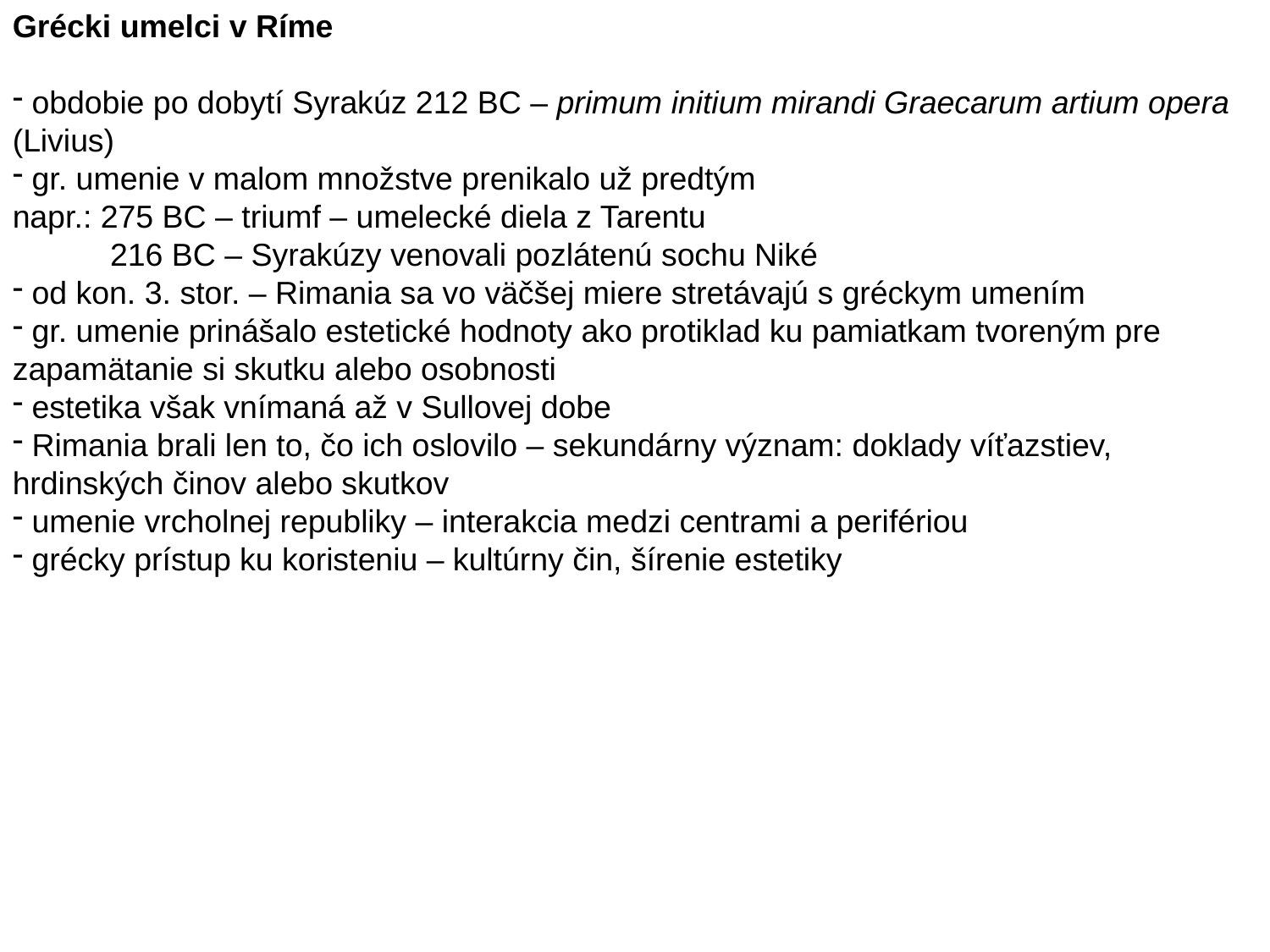

Grécki umelci v Ríme

 obdobie po dobytí Syrakúz 212 BC – primum initium mirandi Graecarum artium opera (Livius)
 gr. umenie v malom množstve prenikalo už predtým
napr.: 275 BC – triumf – umelecké diela z Tarentu
           216 BC – Syrakúzy venovali pozlátenú sochu Niké
 od kon. 3. stor. – Rimania sa vo väčšej miere stretávajú s gréckym umením
 gr. umenie prinášalo estetické hodnoty ako protiklad ku pamiatkam tvoreným pre zapamätanie si skutku alebo osobnosti
 estetika však vnímaná až v Sullovej dobe
 Rimania brali len to, čo ich oslovilo – sekundárny význam: doklady víťazstiev, hrdinských činov alebo skutkov
 umenie vrcholnej republiky – interakcia medzi centrami a perifériou
 grécky prístup ku koristeniu – kultúrny čin, šírenie estetiky